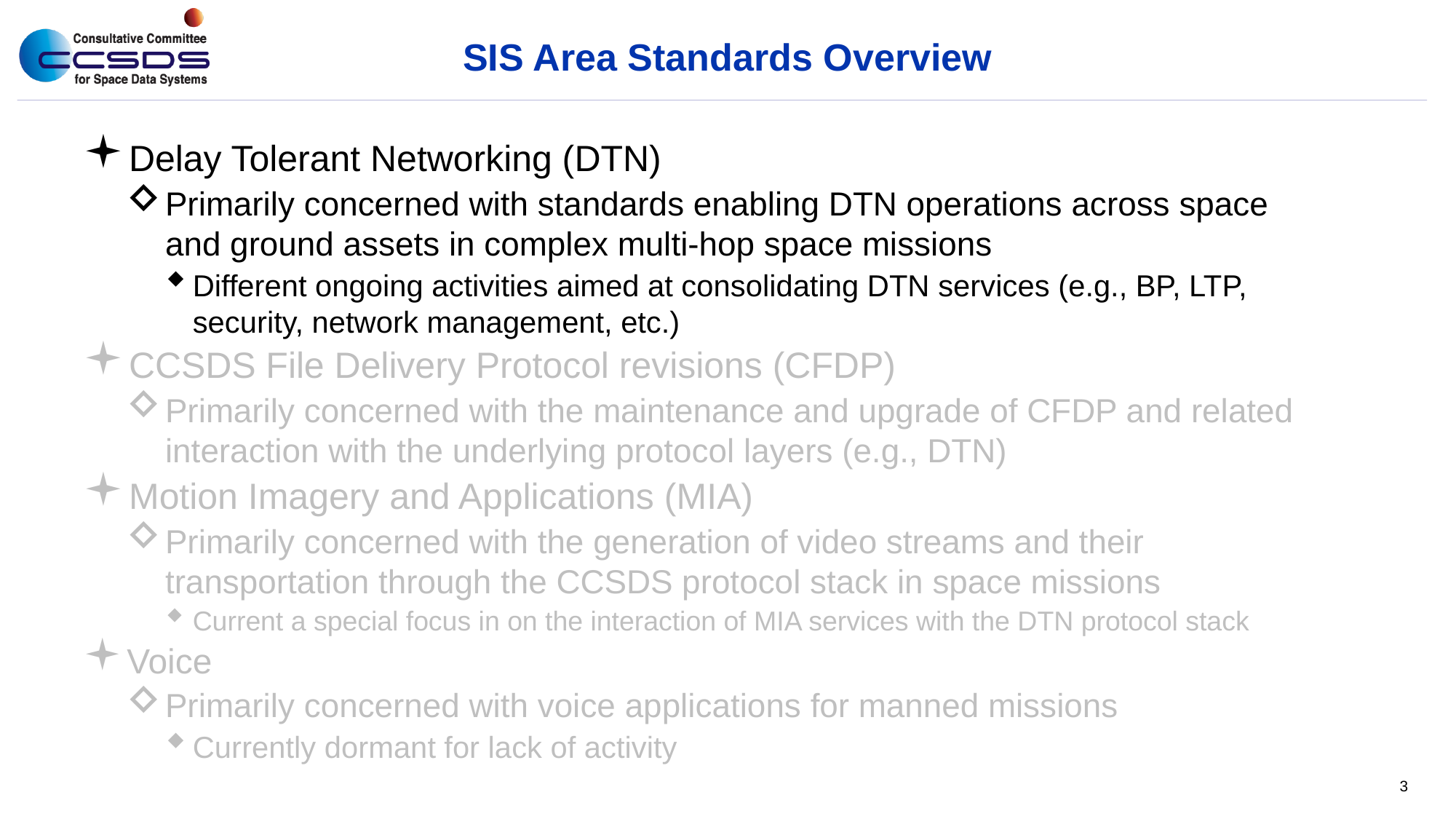

# SIS Area Standards Overview
Delay Tolerant Networking (DTN)
Primarily concerned with standards enabling DTN operations across space and ground assets in complex multi-hop space missions
Different ongoing activities aimed at consolidating DTN services (e.g., BP, LTP, security, network management, etc.)
CCSDS File Delivery Protocol revisions (CFDP)
Primarily concerned with the maintenance and upgrade of CFDP and related interaction with the underlying protocol layers (e.g., DTN)
Motion Imagery and Applications (MIA)
Primarily concerned with the generation of video streams and their transportation through the CCSDS protocol stack in space missions
Current a special focus in on the interaction of MIA services with the DTN protocol stack
Voice
Primarily concerned with voice applications for manned missions
Currently dormant for lack of activity

3